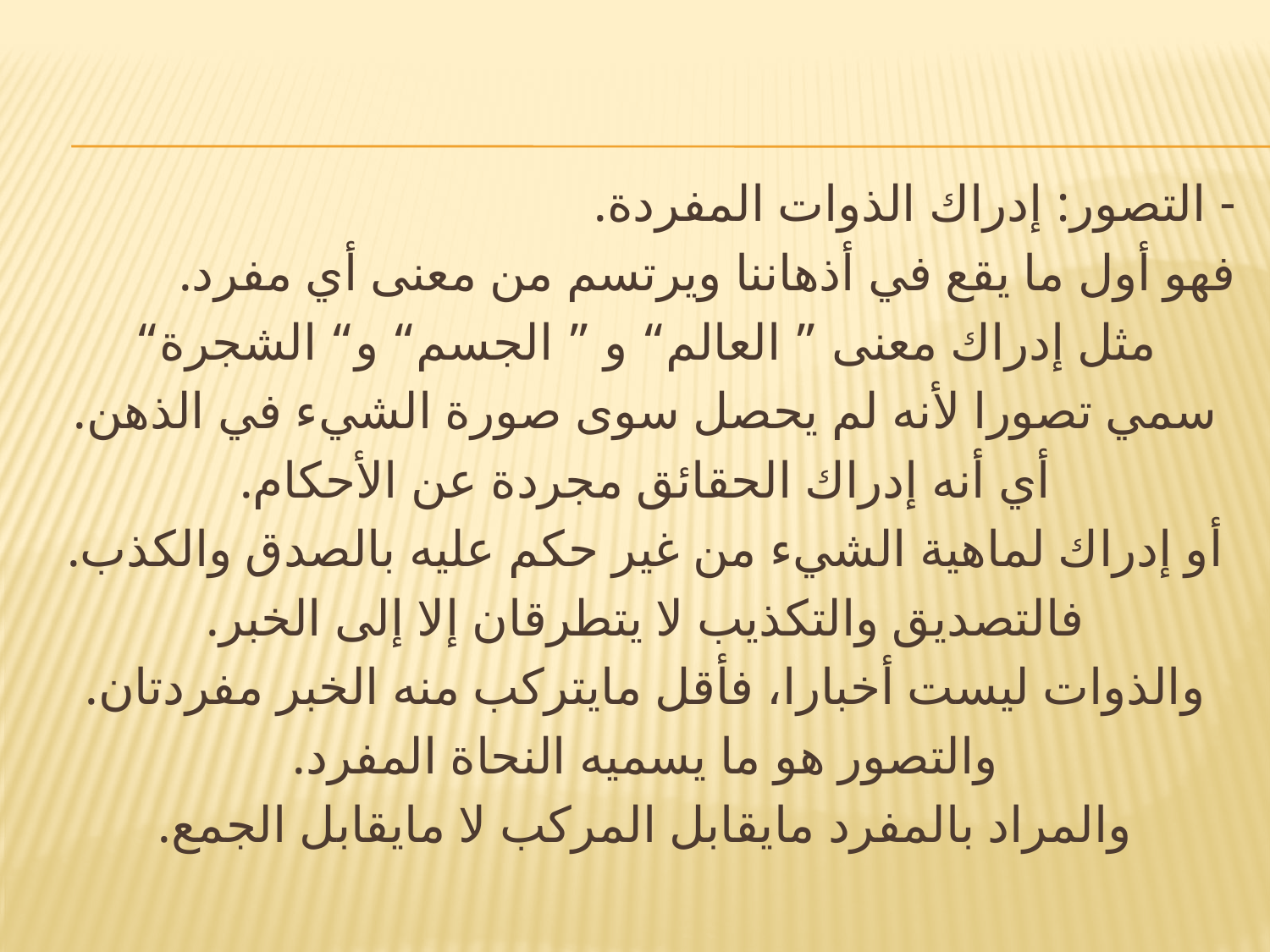

- التصور: إدراك الذوات المفردة.
	فهو أول ما يقع في أذهاننا ويرتسم من معنى أي مفرد.
مثل إدراك معنى ” العالم“ و ” الجسم“ و“ الشجرة“
سمي تصورا لأنه لم يحصل سوى صورة الشيء في الذهن.
أي أنه إدراك الحقائق مجردة عن الأحكام.
أو إدراك لماهية الشيء من غير حكم عليه بالصدق والكذب.
فالتصديق والتكذيب لا يتطرقان إلا إلى الخبر.
والذوات ليست أخبارا، فأقل مايتركب منه الخبر مفردتان.
والتصور هو ما يسميه النحاة المفرد.
والمراد بالمفرد مايقابل المركب لا مايقابل الجمع.